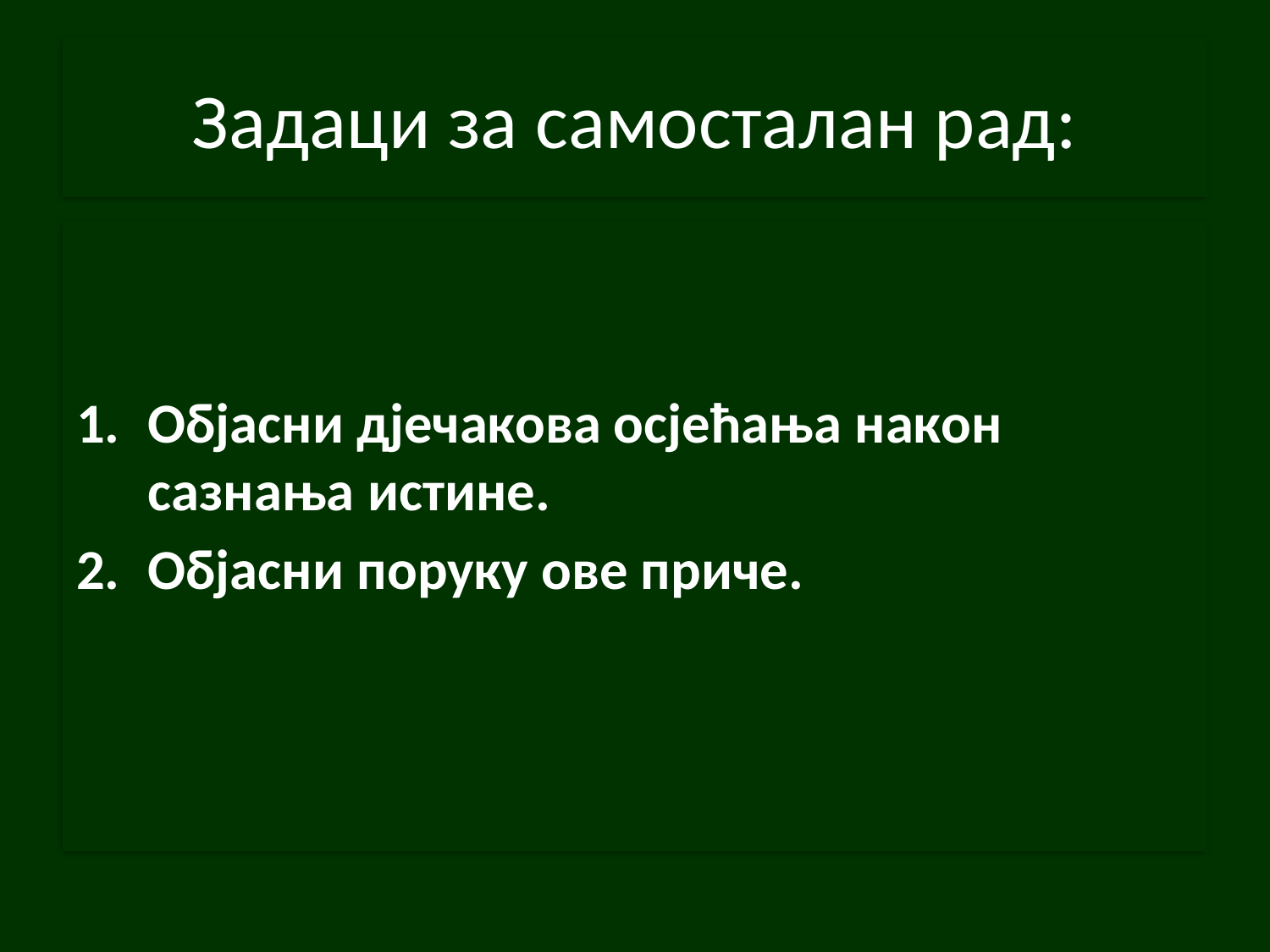

# Задаци за самосталан рад:

Објасни дјечакова осјећања након сазнања истине.
Објасни поруку ове приче.